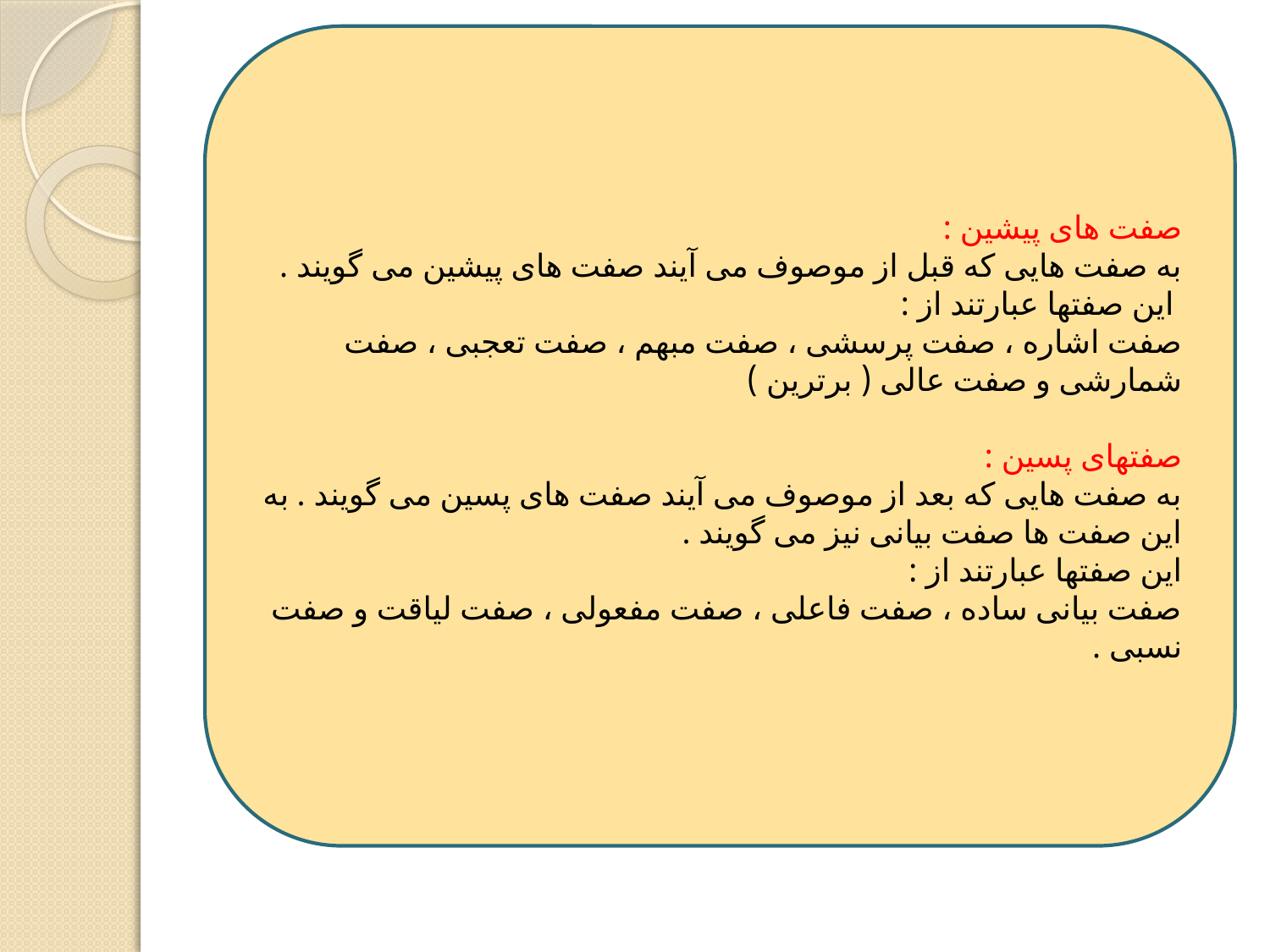

صفت های پیشین :
به صفت هایی که قبل از موصوف می آیند صفت های پیشین می گویند .
 این صفتها عبارتند از :
صفت اشاره ، صفت پرسشی ، صفت مبهم ، صفت تعجبی ، صفت شمارشی و صفت عالی ( برترین )

صفتهای پسین :
به صفت هایی که بعد از موصوف می آیند صفت های پسین می گویند . به این صفت ها صفت بیانی نیز می گویند .
این صفتها عبارتند از :
صفت بیانی ساده ، صفت فاعلی ، صفت مفعولی ، صفت لیاقت و صفت نسبی .